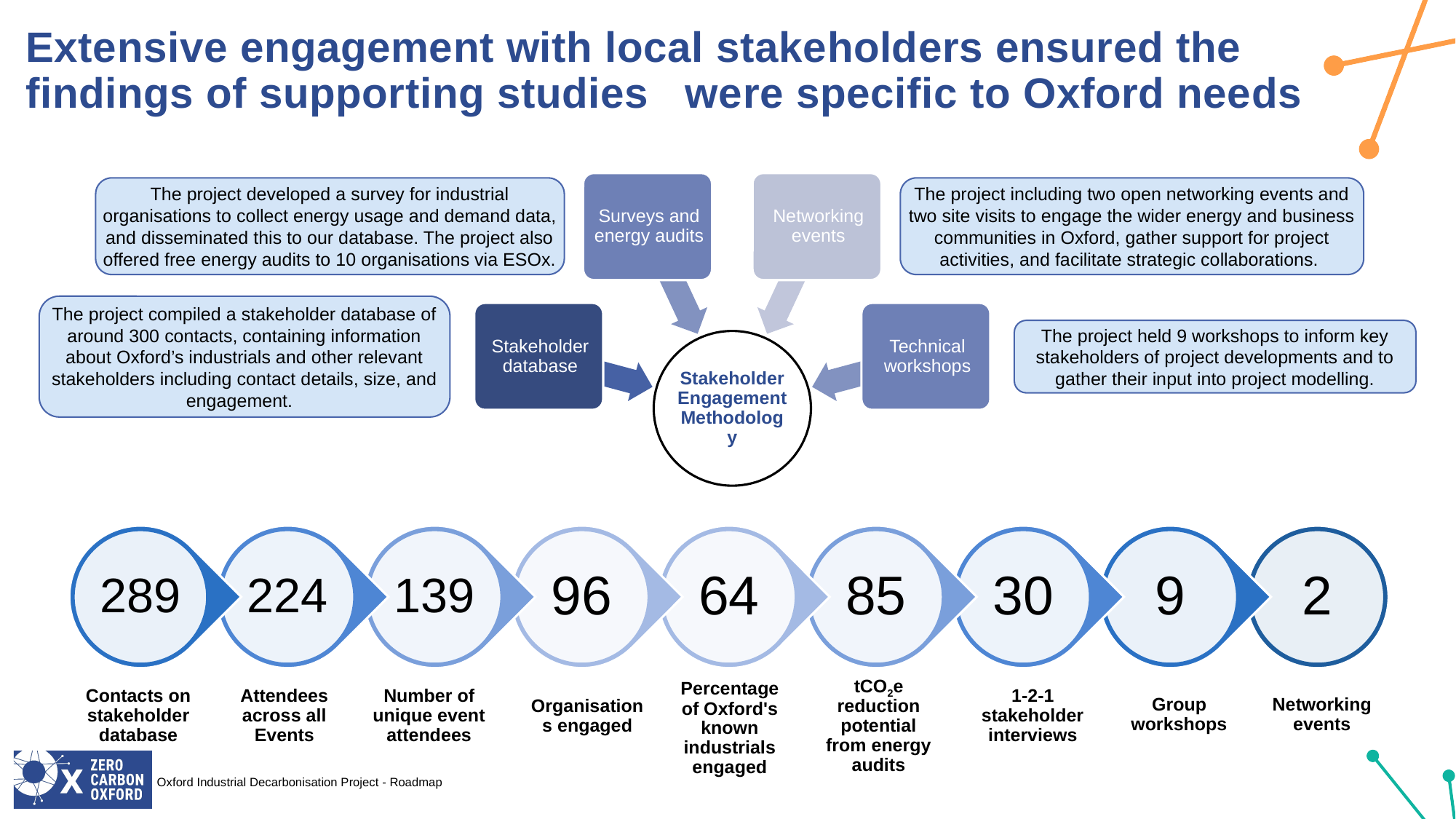

# Extensive engagement with local stakeholders ensured the findings of supporting studies   were specific to Oxford needs
Stakeholder Engagement Methodology
Stakeholder database
Surveys and energy audits
Networking events
Technical workshops
The project developed a survey for industrial organisations to collect energy usage and demand data, and disseminated this to our database. The project also offered free energy audits to 10 organisations via ESOx.
The project including two open networking events and two site visits to engage the wider energy and business communities in Oxford, gather support for project activities, and facilitate strategic collaborations.
The project compiled a stakeholder database of around 300 contacts, containing information about Oxford’s industrials and other relevant stakeholders including contact details, size, and engagement.
The project held 9 workshops to inform key stakeholders of project developments and to gather their input into project modelling.
2
9
30
85

64
96
139

224
289

Networking events
Group workshops
Contacts on stakeholder database
Attendees across all Events
Organisations engaged
1-2-1 stakeholder interviews
tCO2e reduction potential from energy audits
Number of unique event attendees
Percentage of Oxford's known industrials engaged
Oxford Industrial Decarbonisation Project - Roadmap